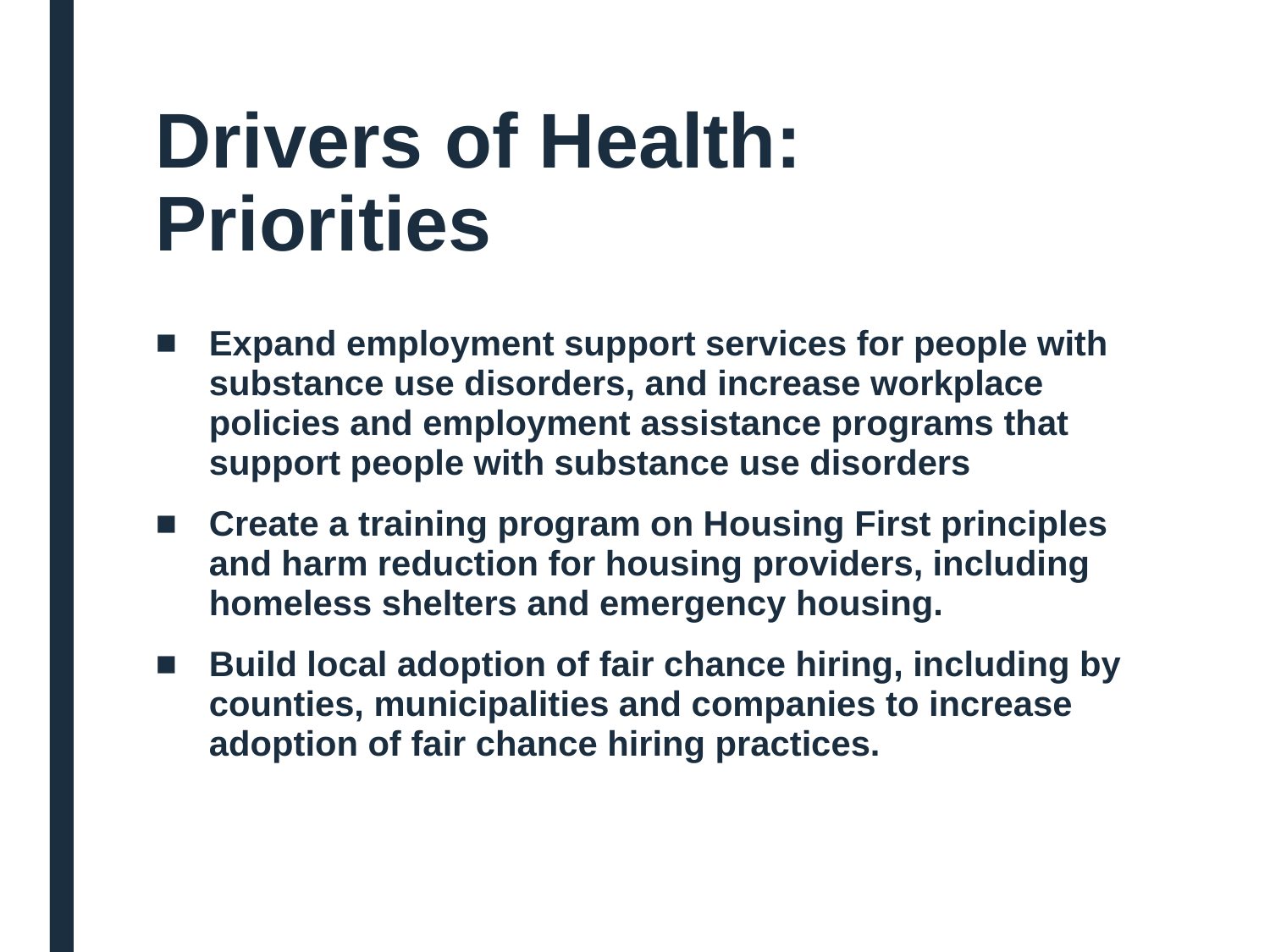

# Drivers of Health: Priorities
Expand employment support services for people with substance use disorders, and increase workplace policies and employment assistance programs that support people with substance use disorders
Create a training program on Housing First principles and harm reduction for housing providers, including homeless shelters and emergency housing.
Build local adoption of fair chance hiring, including by counties, municipalities and companies to increase adoption of fair chance hiring practices.